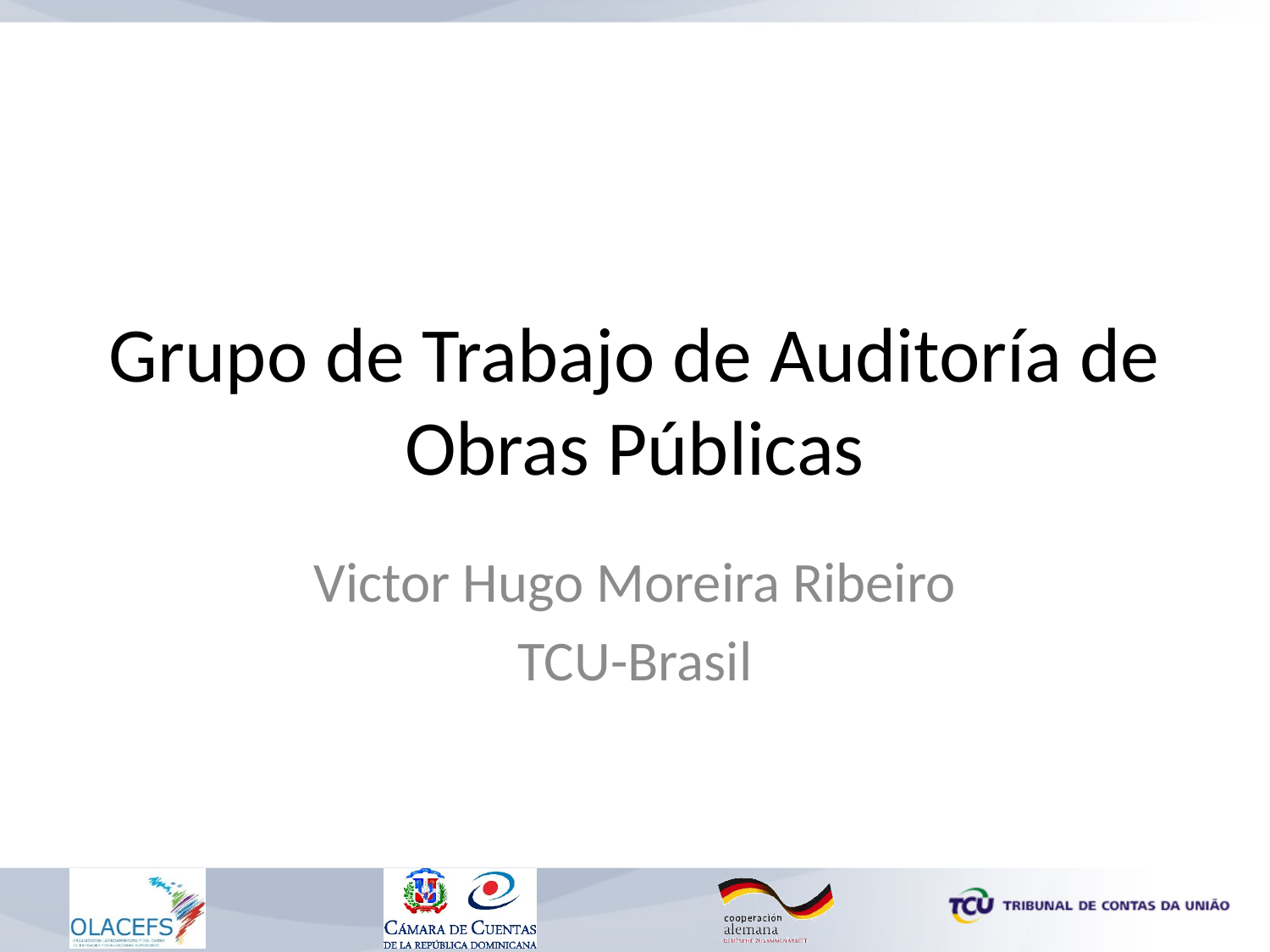

# Grupo de Trabajo de Auditoría de Obras Públicas
Victor Hugo Moreira Ribeiro
TCU-Brasil